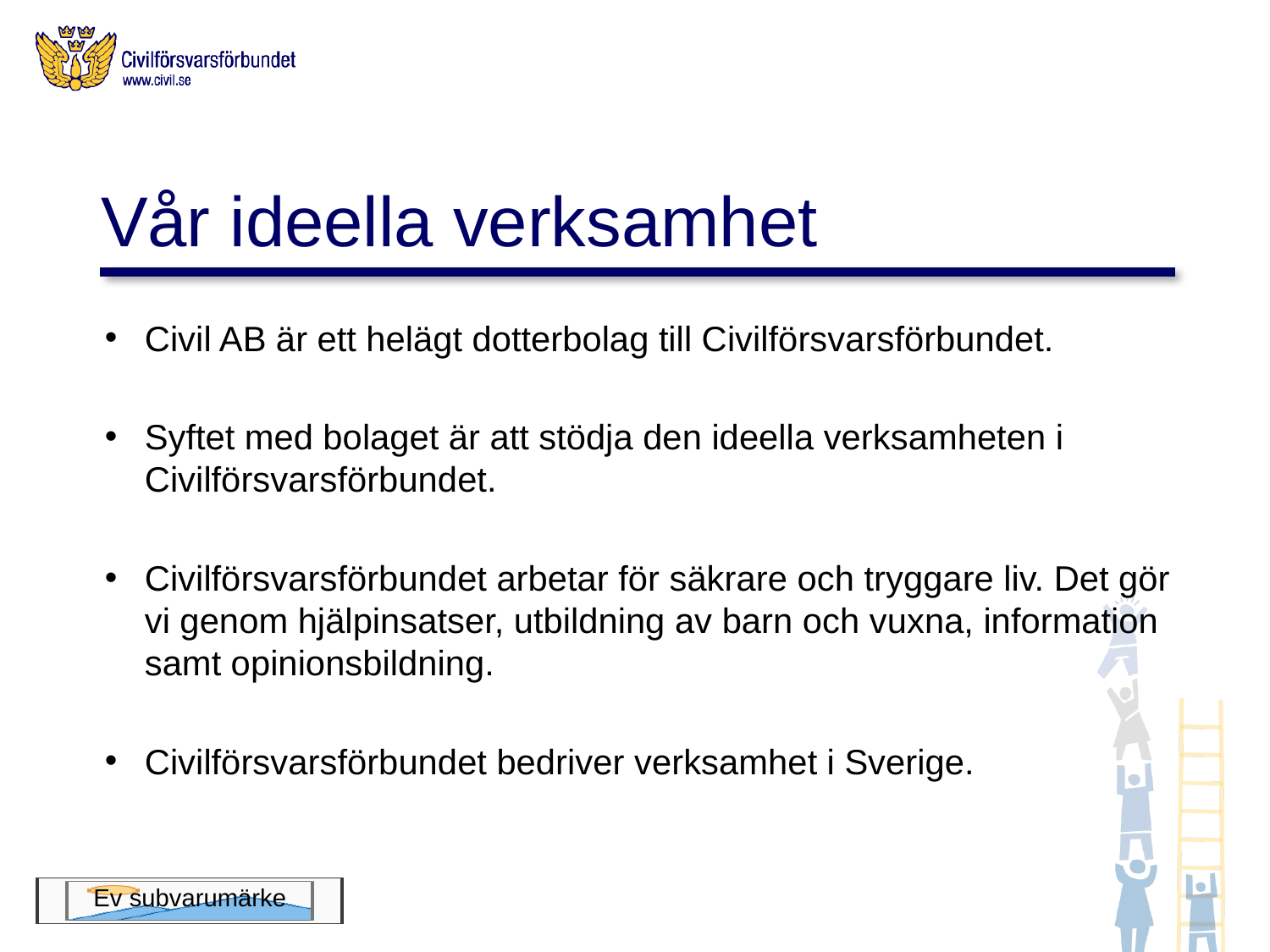

# Vår ideella verksamhet
Civil AB är ett helägt dotterbolag till Civilförsvarsförbundet.

Syftet med bolaget är att stödja den ideella verksamheten i Civilförsvarsförbundet.

Civilförsvarsförbundet arbetar för säkrare och tryggare liv. Det gör vi genom hjälpinsatser, utbildning av barn och vuxna, information samt opinionsbildning.

Civilförsvarsförbundet bedriver verksamhet i Sverige.